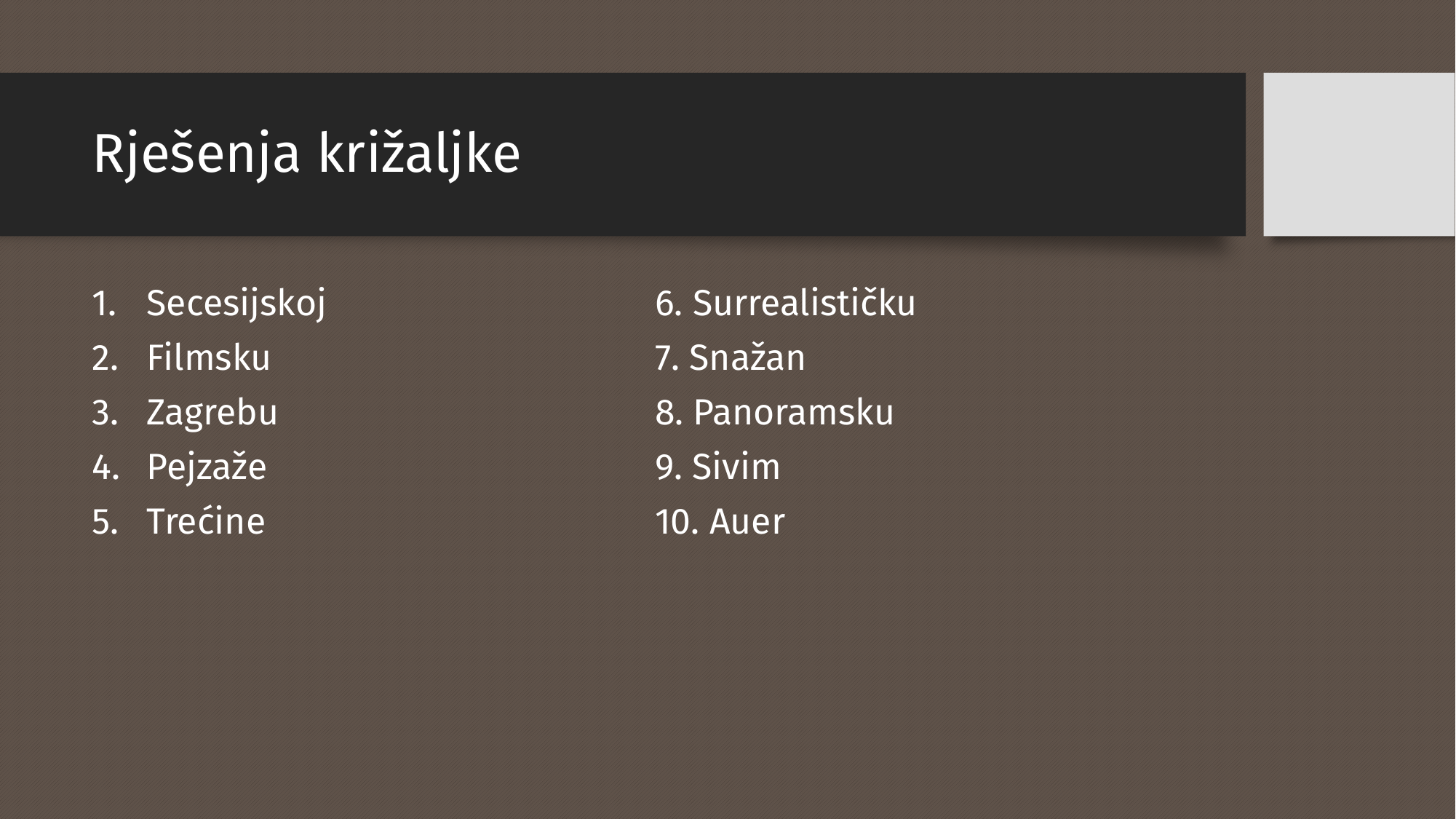

# Rješenja križaljke
Secesijskoj
Filmsku
Zagrebu
Pejzaže
Trećine

6. Surrealističku
7. Snažan
8. Panoramsku
9. Sivim
10. Auer